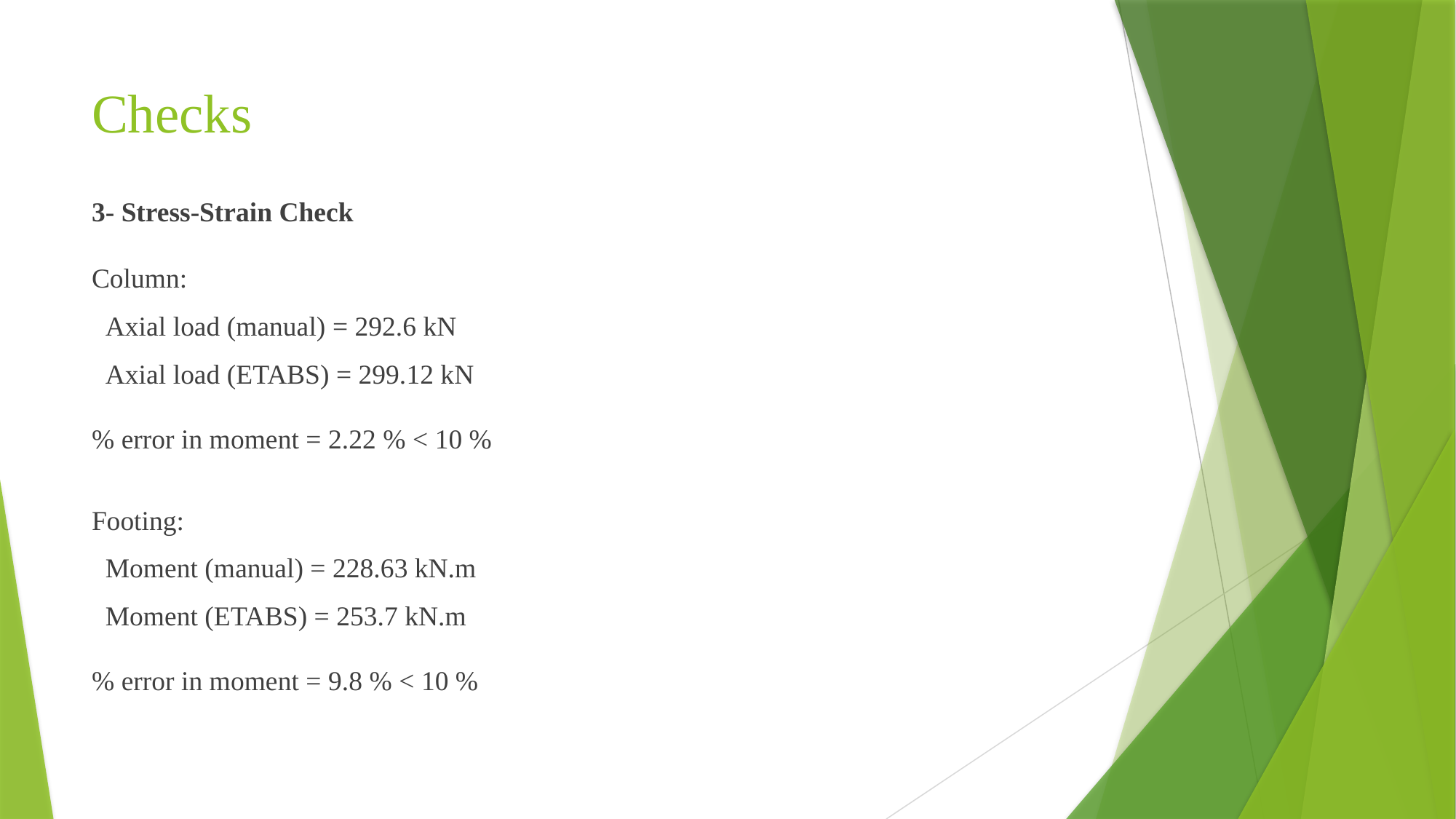

# Checks
3- Stress-Strain Check

Column:
  Axial load (manual) = 292.6 kN
  Axial load (ETABS) = 299.12 kN

% error in moment = 2.22 % < 10 %

Footing:
  Moment (manual) = 228.63 kN.m
  Moment (ETABS) = 253.7 kN.m

% error in moment = 9.8 % < 10 %